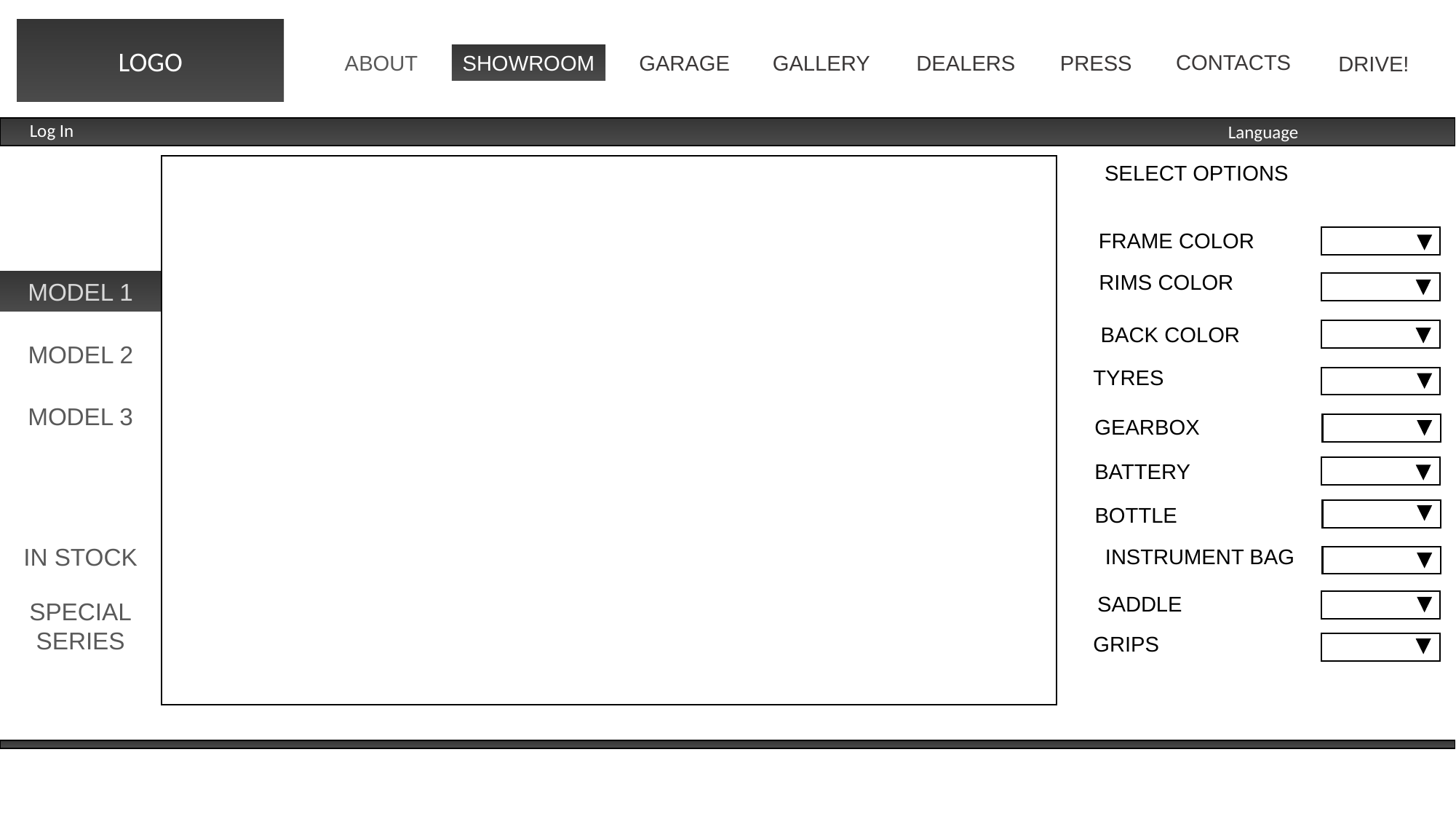

LOGO
CONTACTS
PRESS
DEALERS
GALLERY
ABOUT
SHOWROOM
GARAGE
DRIVE!
Log In
Language

SELECT OPTIONS

FRAME COLOR

RIMS COLOR
MODEL 1

BACK COLOR

MODEL 2
TYRES

MODEL 3
GEARBOX

BATTERY

BOTTLE

IN STOCK
INSTRUMENT BAG

SADDLE

SPECIAL
SERIES

GRIPS